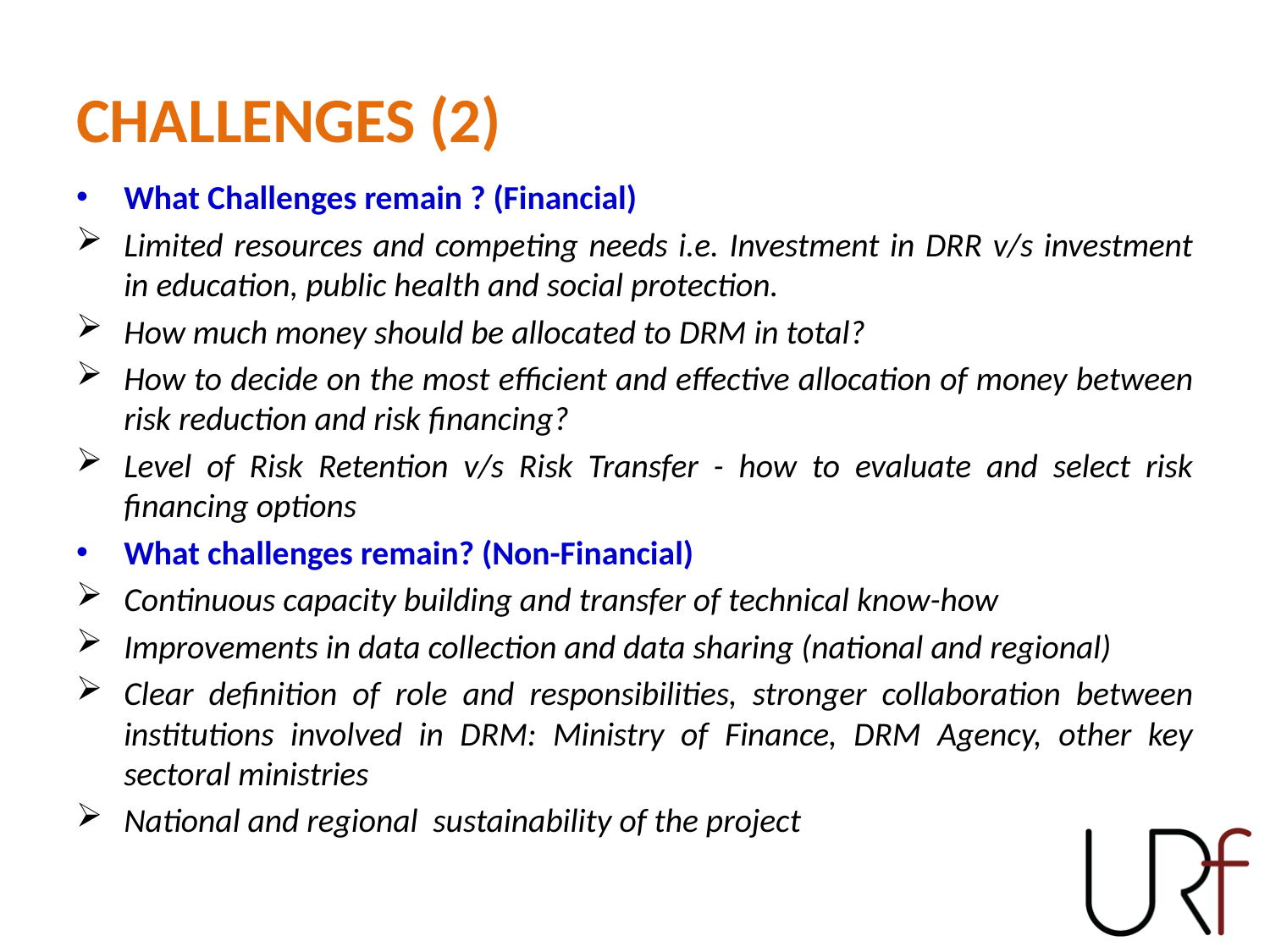

# CHALLENGES (2)
What Challenges remain ? (Financial)
Limited resources and competing needs i.e. Investment in DRR v/s investment in education, public health and social protection.
How much money should be allocated to DRM in total?
How to decide on the most efficient and effective allocation of money between risk reduction and risk financing?
Level of Risk Retention v/s Risk Transfer - how to evaluate and select risk financing options
What challenges remain? (Non-Financial)
Continuous capacity building and transfer of technical know-how
Improvements in data collection and data sharing (national and regional)
Clear definition of role and responsibilities, stronger collaboration between institutions involved in DRM: Ministry of Finance, DRM Agency, other key sectoral ministries
National and regional  sustainability of the project